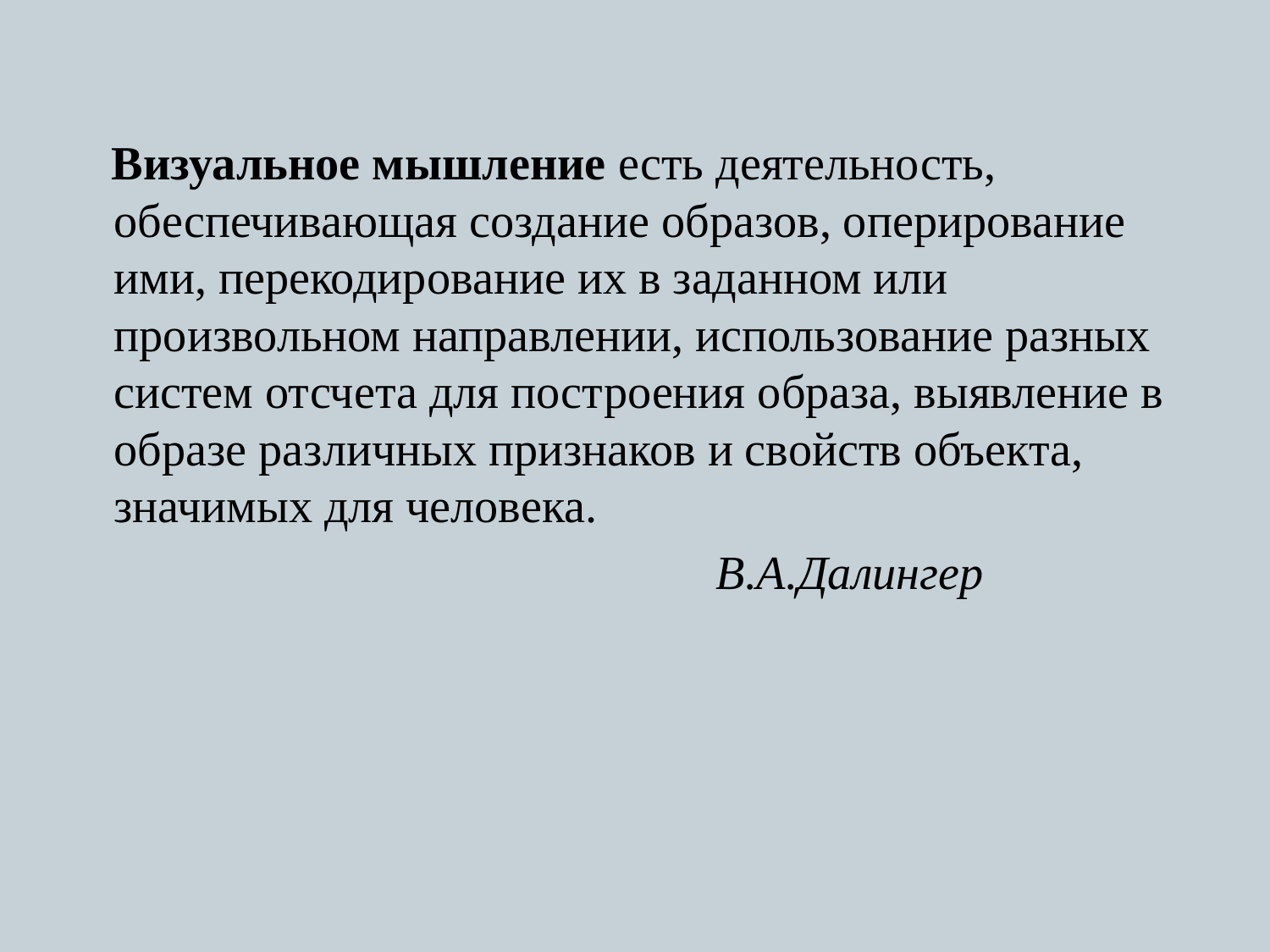

Визуальное мышление есть деятельность, обеспечивающая создание образов, оперирование ими, перекодирование их в заданном или произвольном направлении, использование разных систем отсчета для построения образа, выявление в образе различных признаков и свойств объекта, значимых для человека.
                                                      В.А.Далингер